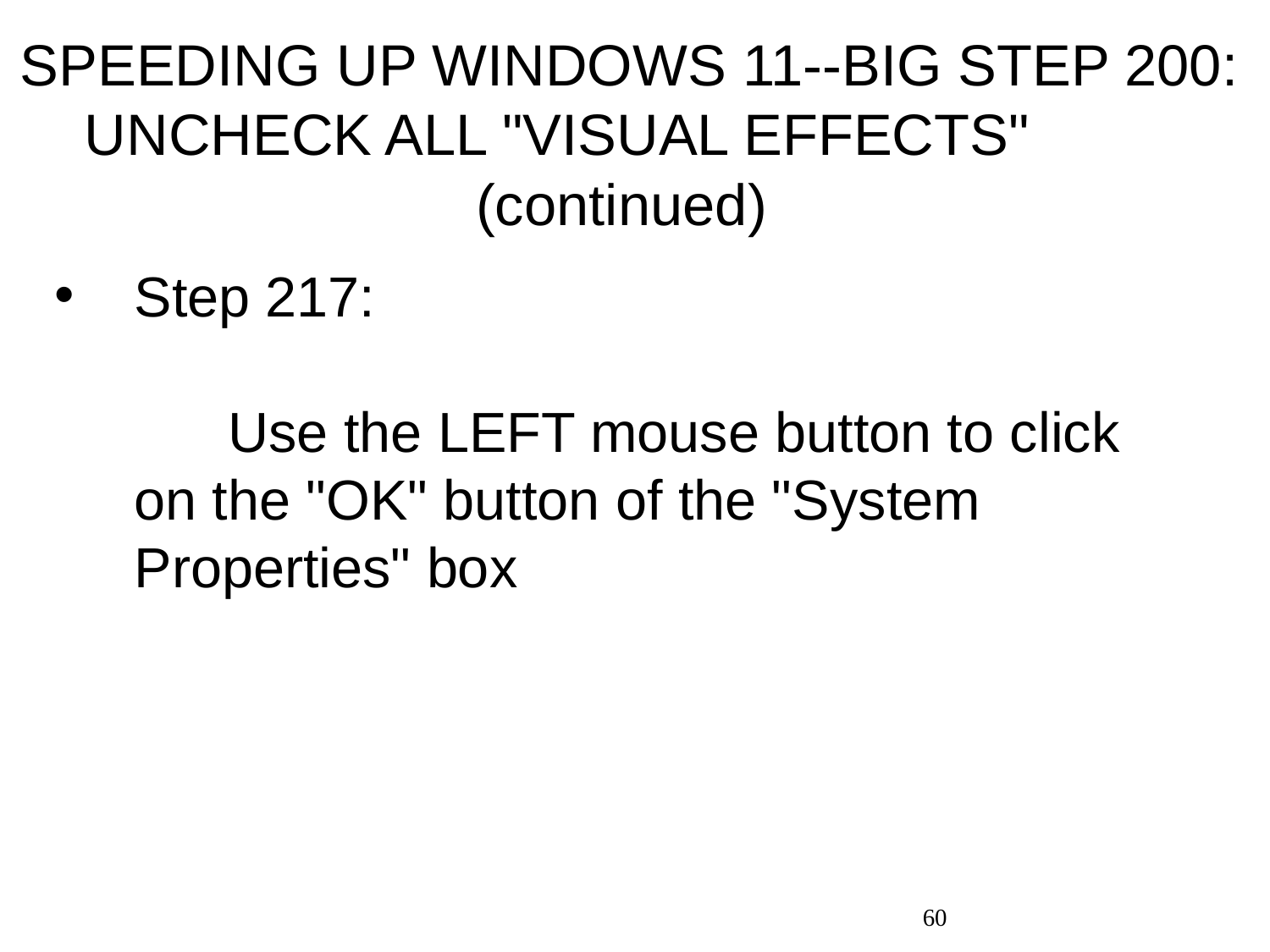

# SPEEDING UP WINDOWS 11--BIG STEP 200: UNCHECK ALL "VISUAL EFFECTS"          (continued)
Step 217:                                                                                                                             Use the LEFT mouse button to click on the "OK" button of the "System Properties" box

60